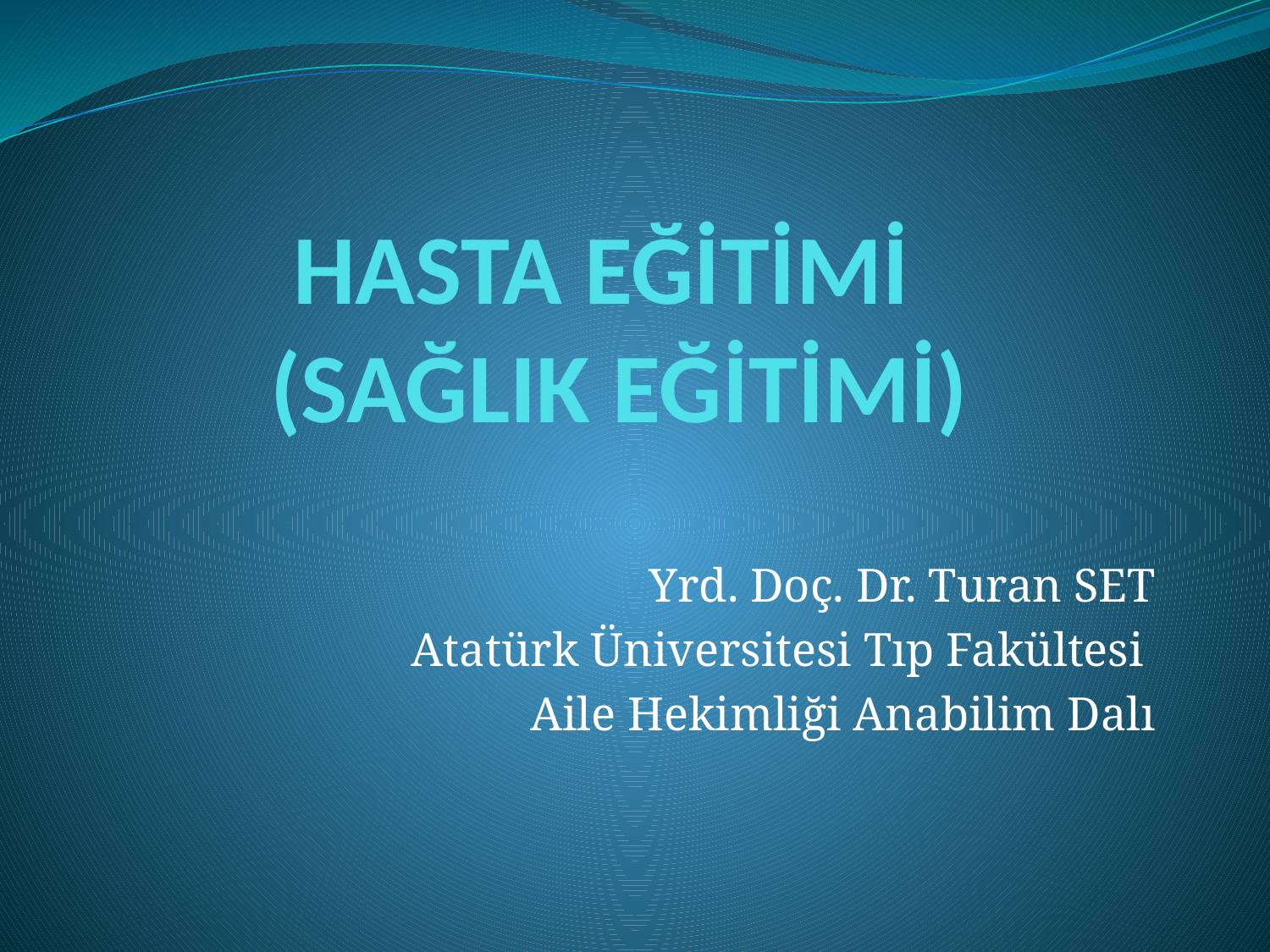

# HASTA EĞİTİMİ (SAĞLIK EĞİTİMİ)
Yrd. Doç. Dr. Turan SET
Atatürk Üniversitesi Tıp Fakültesi
Aile Hekimliği Anabilim Dalı